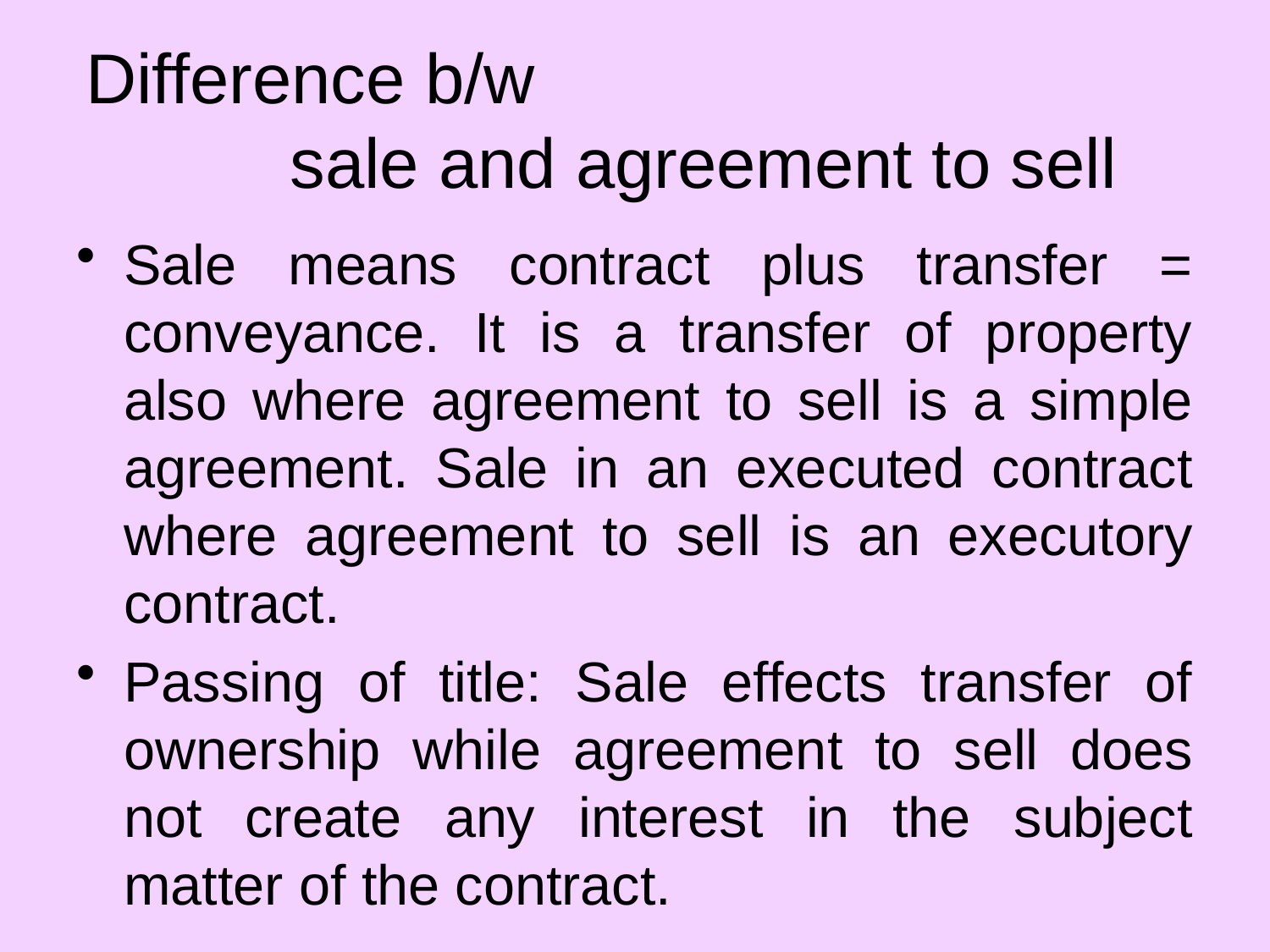

# Difference b/w                                         sale and agreement to sell
Sale means contract plus transfer = conveyance. It is a transfer of property also where agreement to sell is a simple agreement. Sale in an executed contract where agreement to sell is an executory contract.
Passing of title: Sale effects transfer of ownership while agreement to sell does not create any interest in the subject matter of the contract.